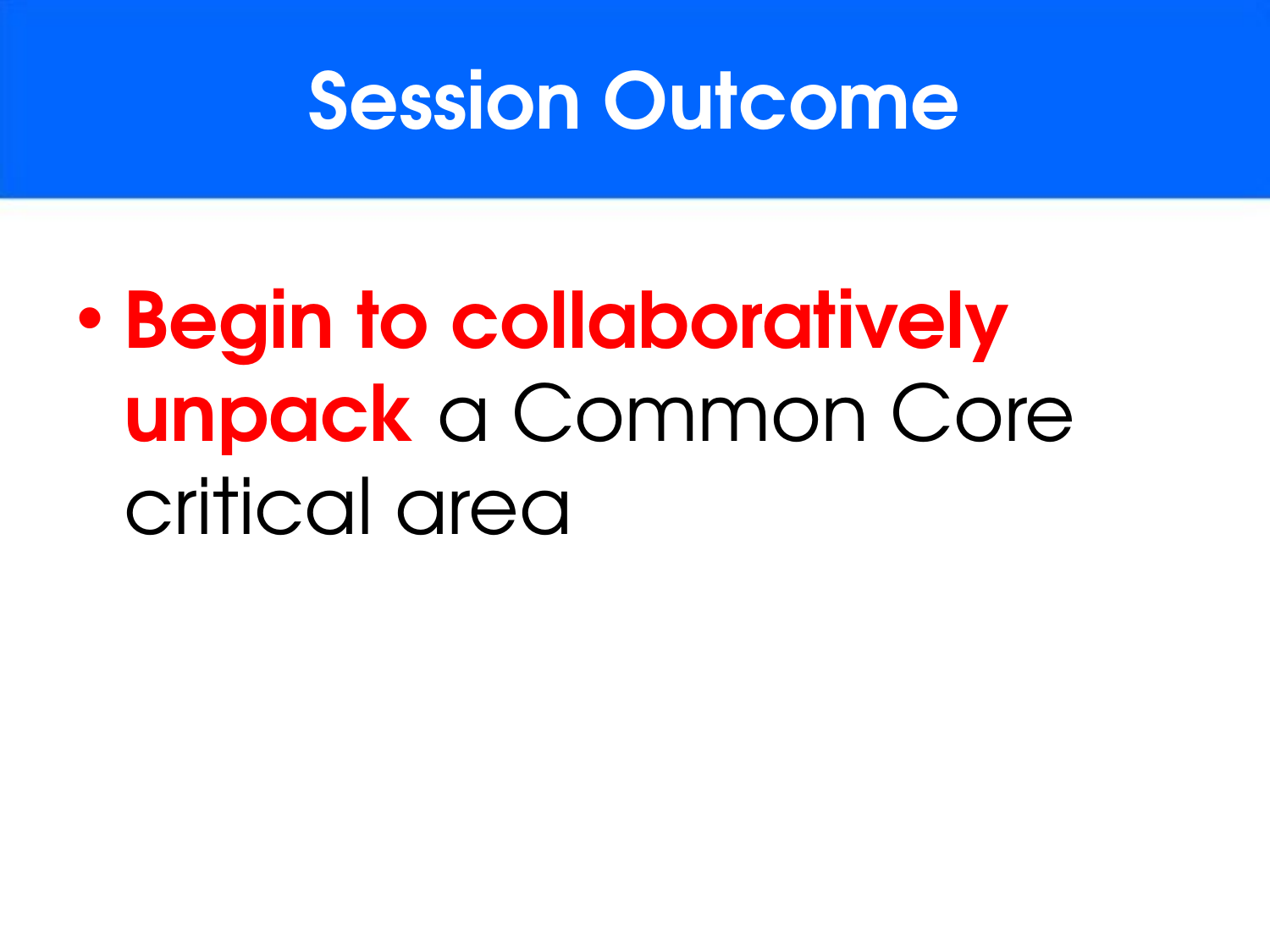

# Session Outcome
Begin to collaboratively unpack a Common Core critical area